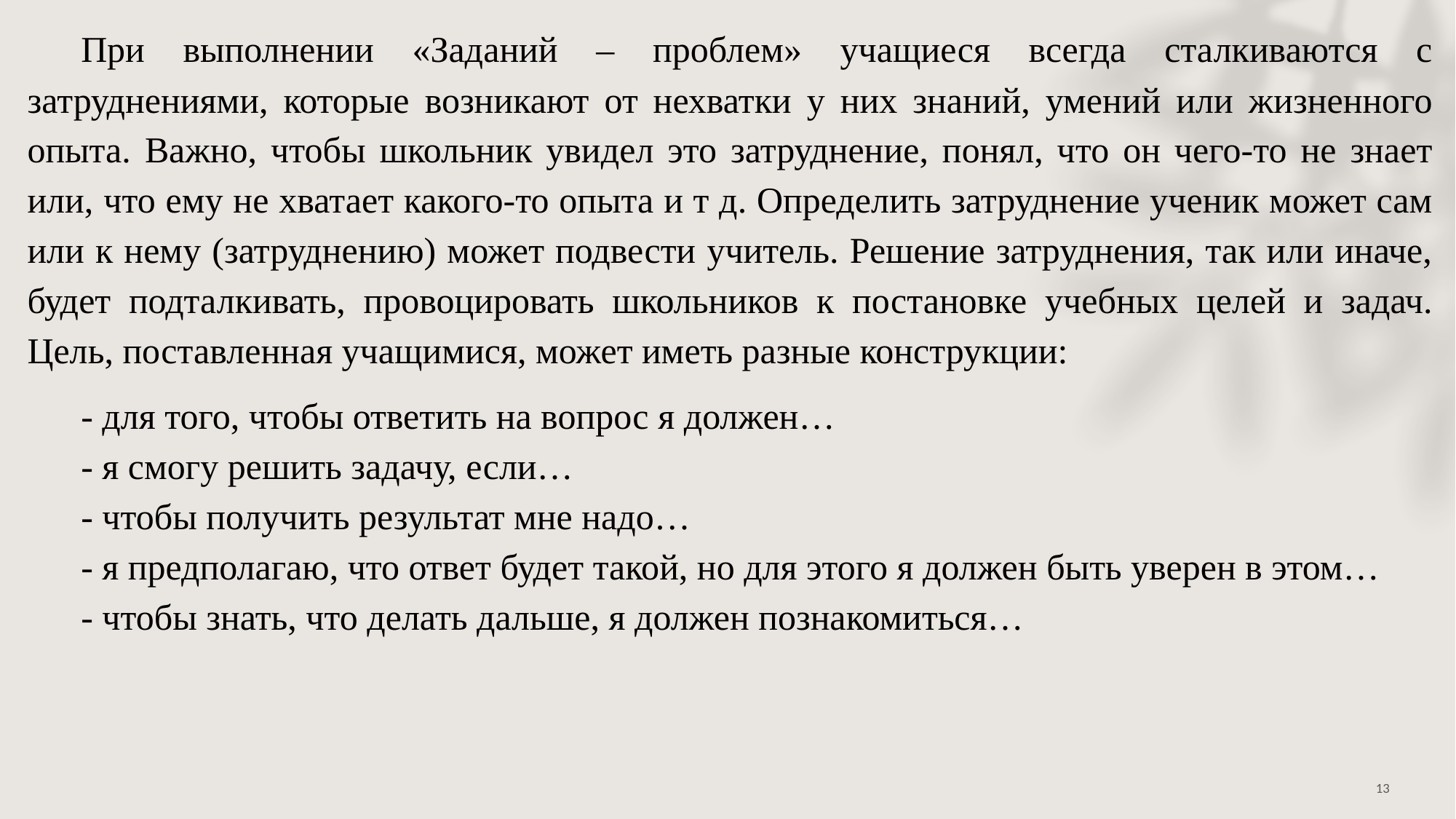

При выполнении «Заданий – проблем» учащиеся всегда сталкиваются с затруднениями, которые возникают от нехватки у них знаний, умений или жизненного опыта. Важно, чтобы школьник увидел это затруднение, понял, что он чего-то не знает или, что ему не хватает какого-то опыта и т д. Определить затруднение ученик может сам или к нему (затруднению) может подвести учитель. Решение затруднения, так или иначе, будет подталкивать, провоцировать школьников к постановке учебных целей и задач. Цель, поставленная учащимися, может иметь разные конструкции:
- для того, чтобы ответить на вопрос я должен…
- я смогу решить задачу, если…
- чтобы получить результат мне надо…
- я предполагаю, что ответ будет такой, но для этого я должен быть уверен в этом…
- чтобы знать, что делать дальше, я должен познакомиться…
13